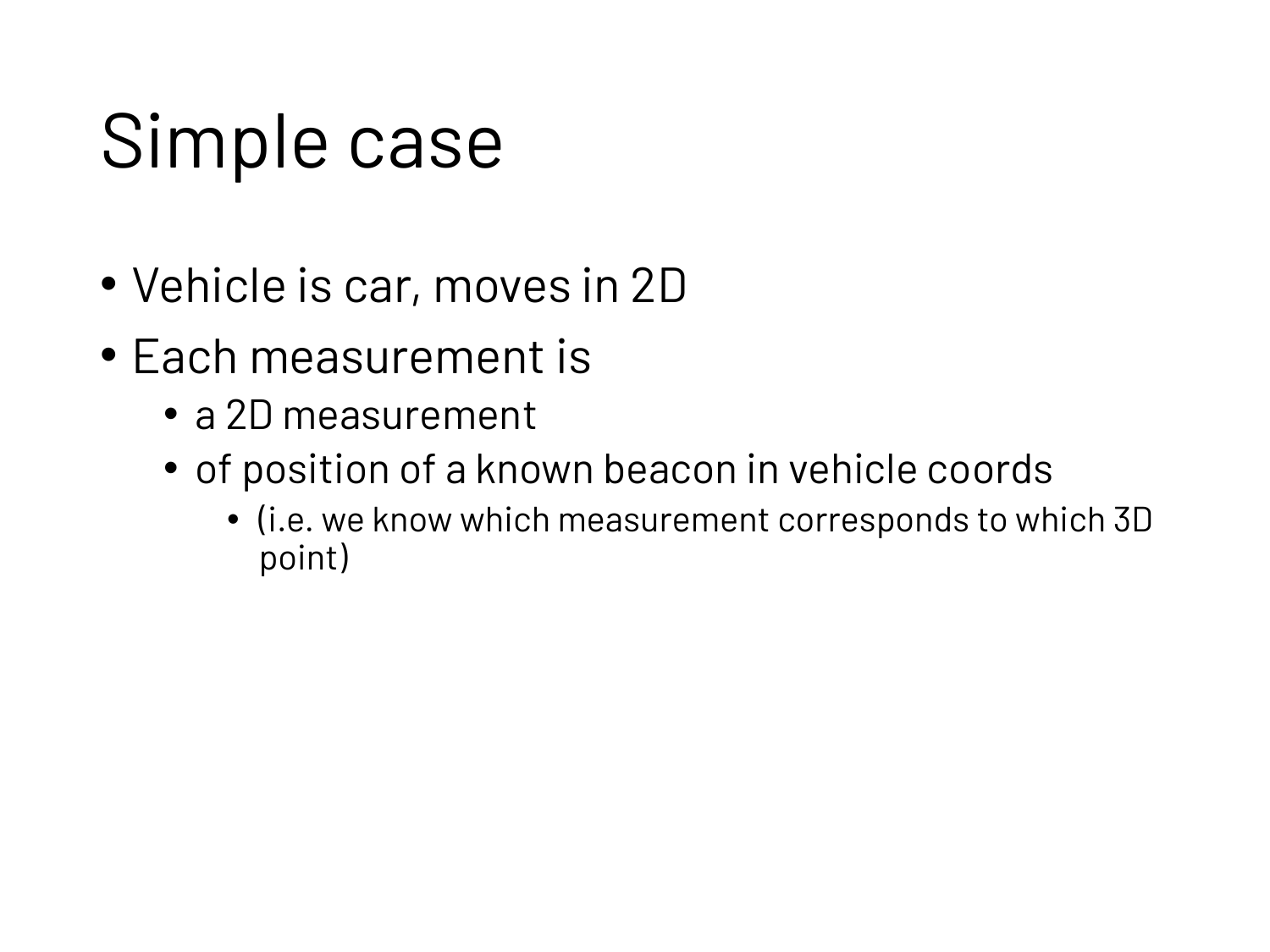

# Simple case
Vehicle is car, moves in 2D
Each measurement is
a 2D measurement
of position of a known beacon in vehicle coords
(i.e. we know which measurement corresponds to which 3D point)